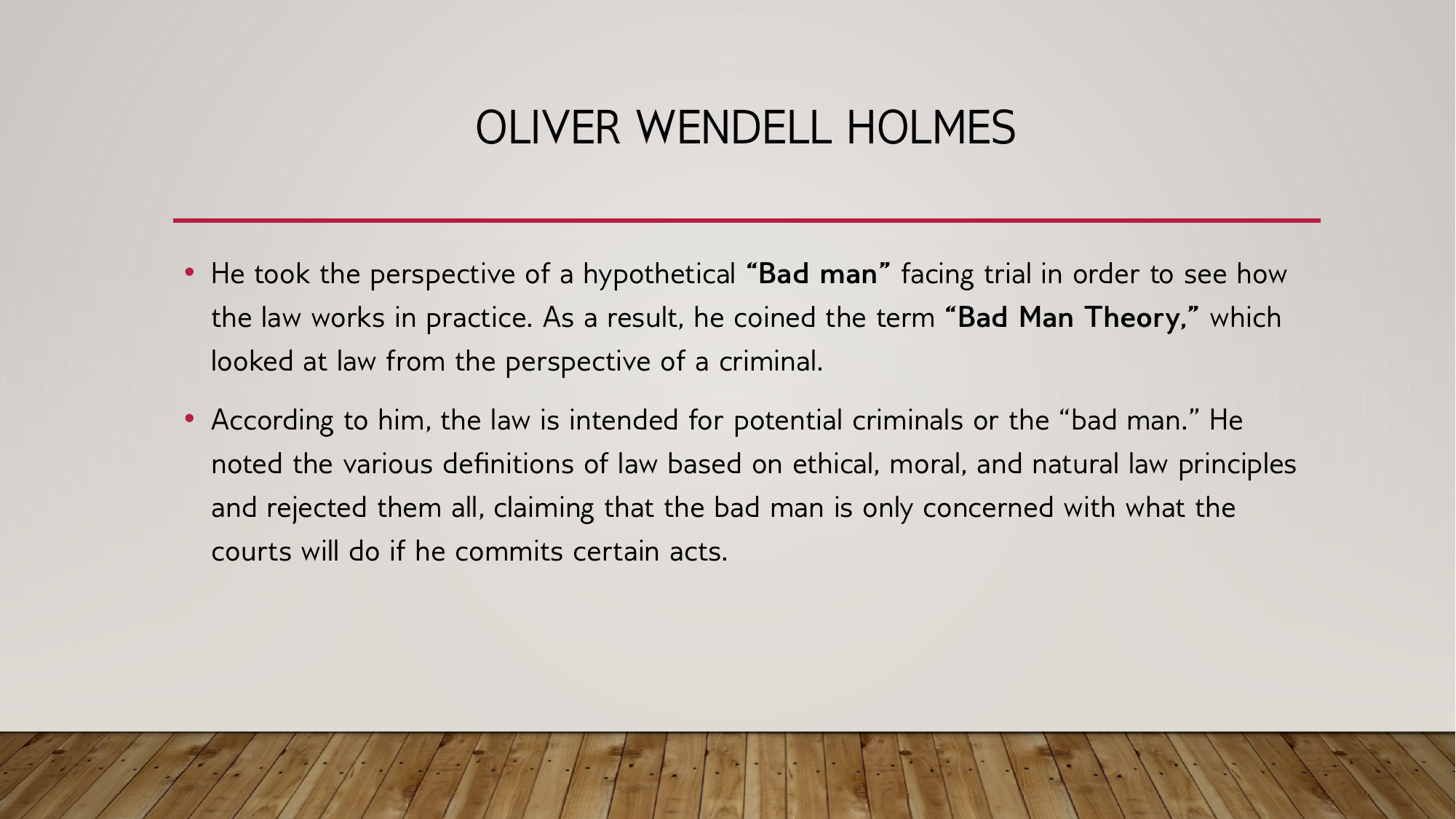

# Oliver Wendell Holmes
He took the perspective of a hypothetical “Bad man” facing trial in order to see how the law works in practice. As a result, he coined the term “Bad Man Theory,” which looked at law from the perspective of a criminal.
According to him, the law is intended for potential criminals or the “bad man.” He noted the various definitions of law based on ethical, moral, and natural law principles and rejected them all, claiming that the bad man is only concerned with what the courts will do if he commits certain acts.